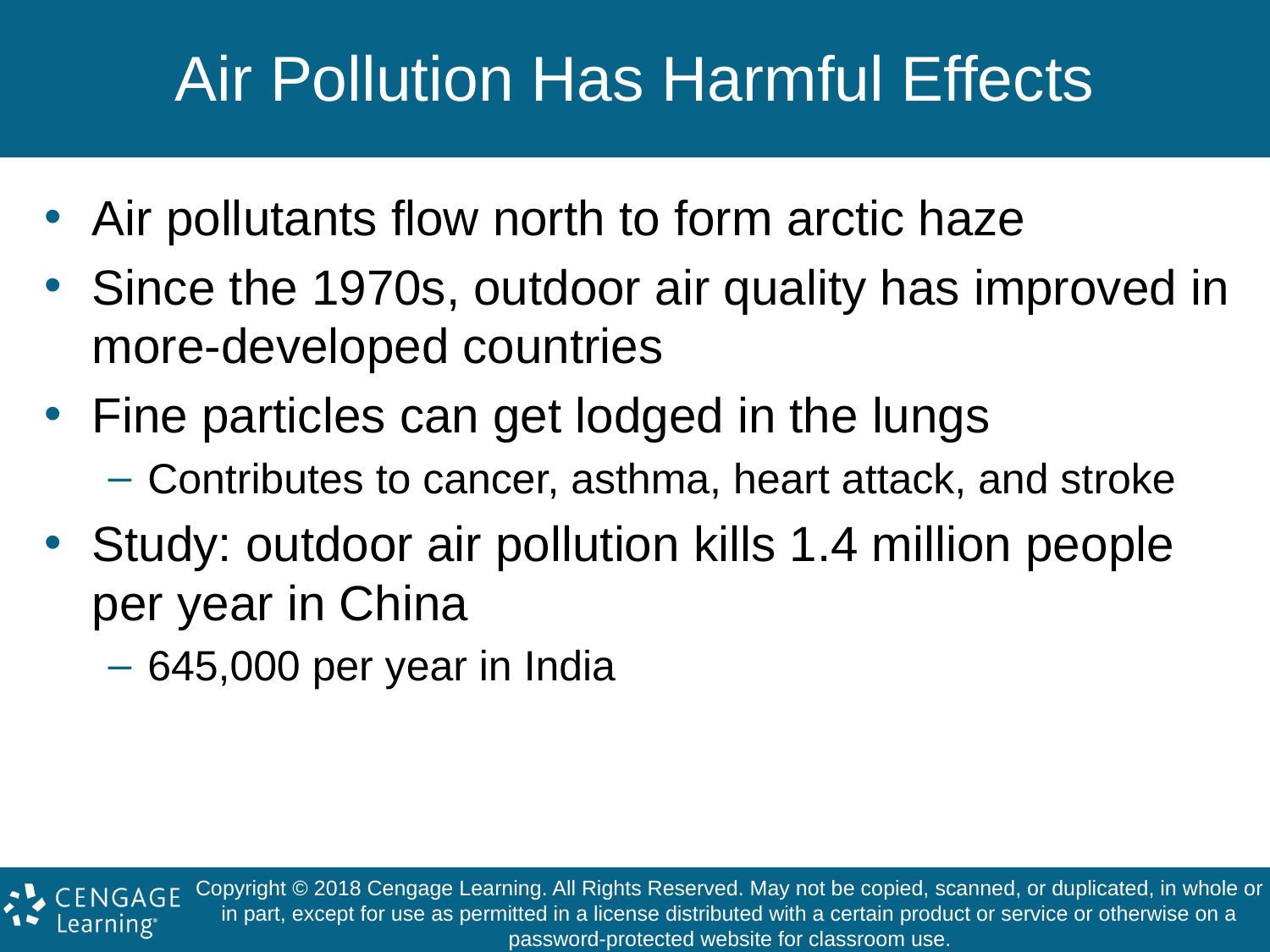

# Air Pollution Has Harmful Effects
Air pollutants flow north to form arctic haze
Since the 1970s, outdoor air quality has improved in more-developed countries
Fine particles can get lodged in the lungs
Contributes to cancer, asthma, heart attack, and stroke
Study: outdoor air pollution kills 1.4 million people per year in China
645,000 per year in India